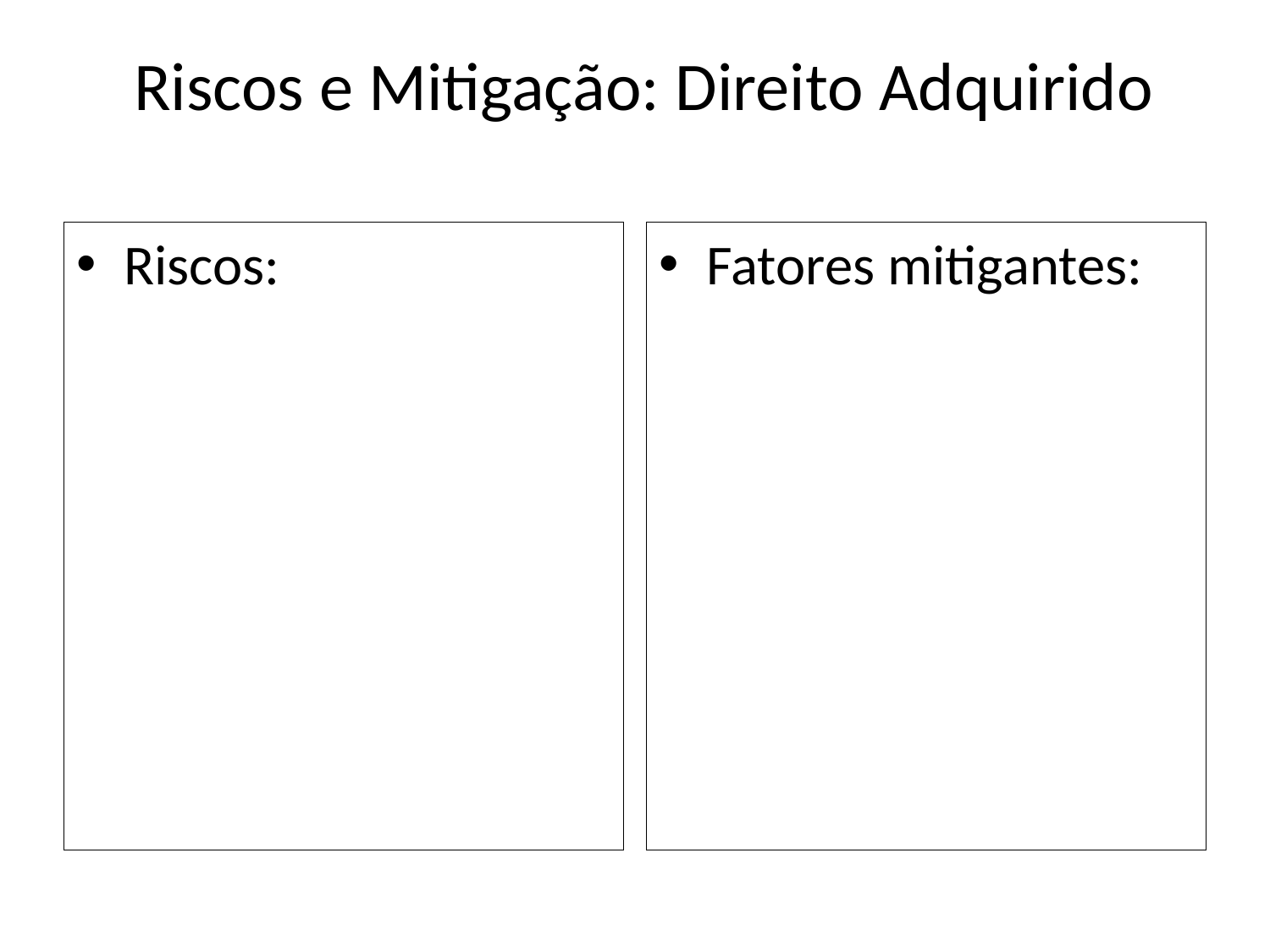

# Riscos e Mitigação: Direito Adquirido
Riscos:
Fatores mitigantes: